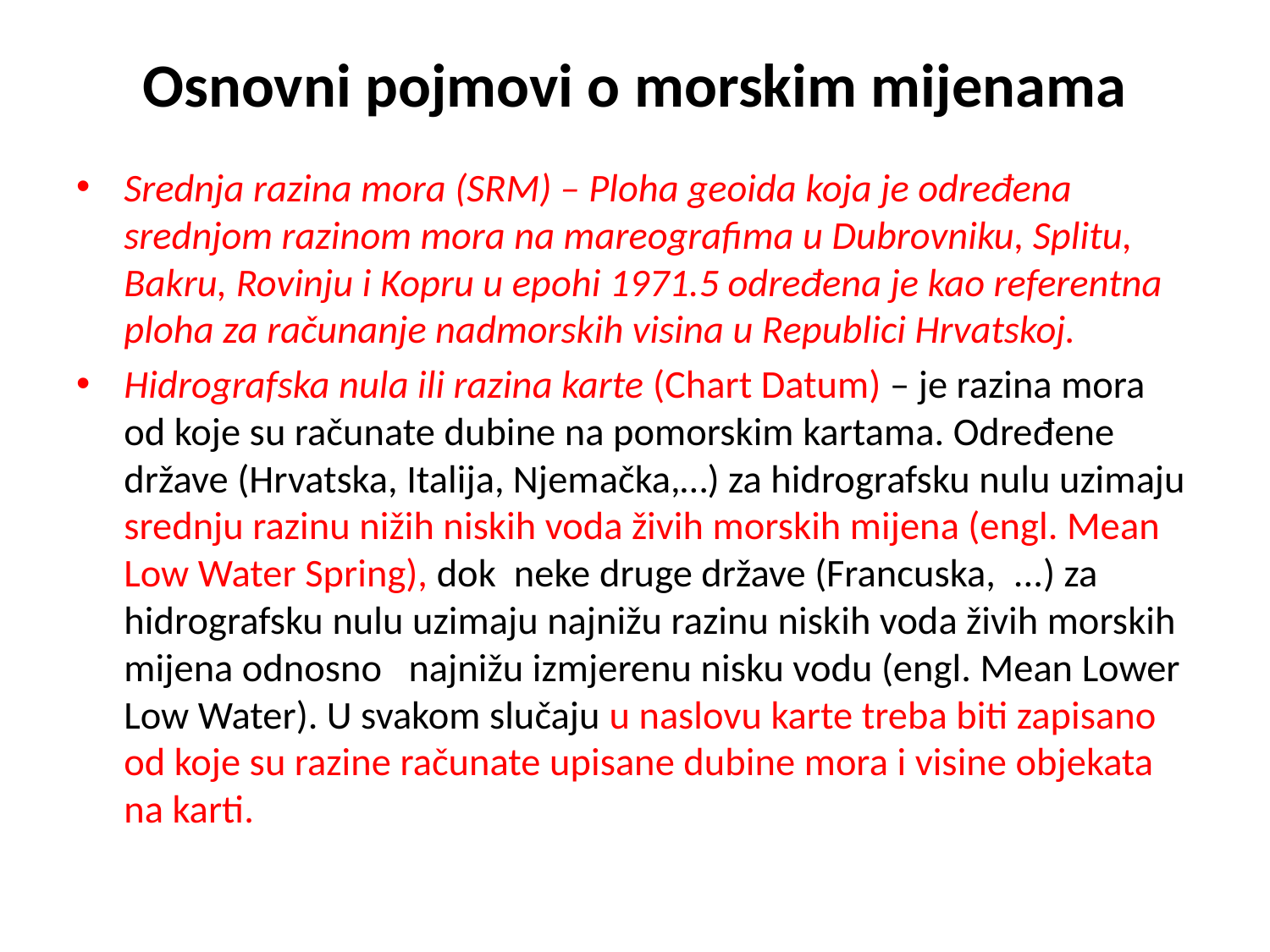

# Osnovni pojmovi o morskim mijenama
Srednja razina mora (SRM) – Ploha geoida koja je određena srednjom razinom mora na mareografima u Dubrovniku, Splitu, Bakru, Rovinju i Kopru u epohi 1971.5 određena je kao referentna ploha za računanje nadmorskih visina u Republici Hrvatskoj.
Hidrografska nula ili razina karte (Chart Datum) – je razina mora od koje su računate dubine na pomorskim kartama. Određene države (Hrvatska, Italija, Njemačka,…) za hidrografsku nulu uzimaju srednju razinu nižih niskih voda živih morskih mijena (engl. Mean Low Water Spring), dok  neke druge države (Francuska,  ...) za hidrografsku nulu uzimaju najnižu razinu niskih voda živih morskih mijena odnosno   najnižu izmjerenu nisku vodu (engl. Mean Lower Low Water). U svakom slučaju u naslovu karte treba biti zapisano od koje su razine računate upisane dubine mora i visine objekata na karti.